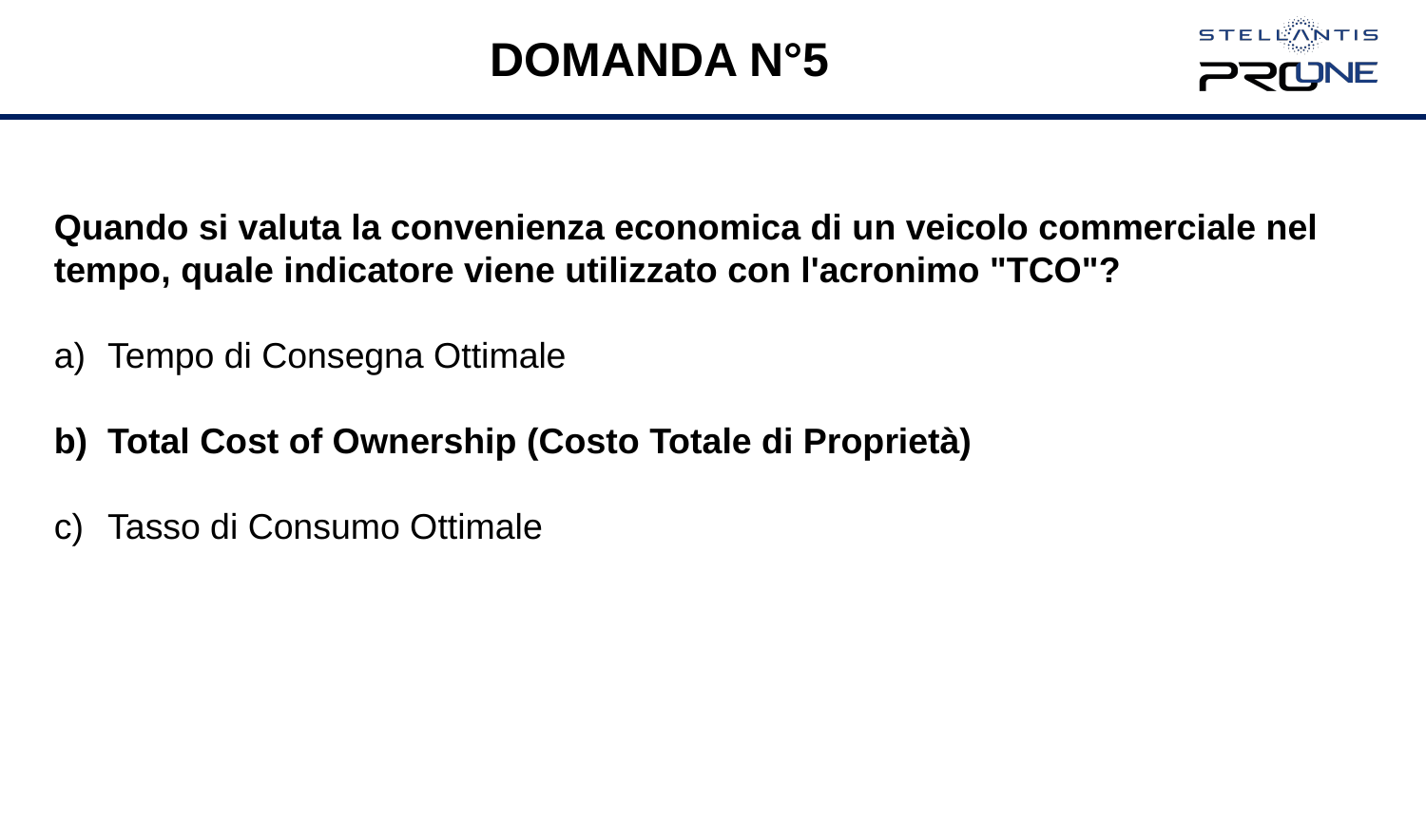

# DOMANDA N°5
Quando si valuta la convenienza economica di un veicolo commerciale nel tempo, quale indicatore viene utilizzato con l'acronimo "TCO"?

Tempo di Consegna Ottimale

Total Cost of Ownership (Costo Totale di Proprietà)

Tasso di Consumo Ottimale